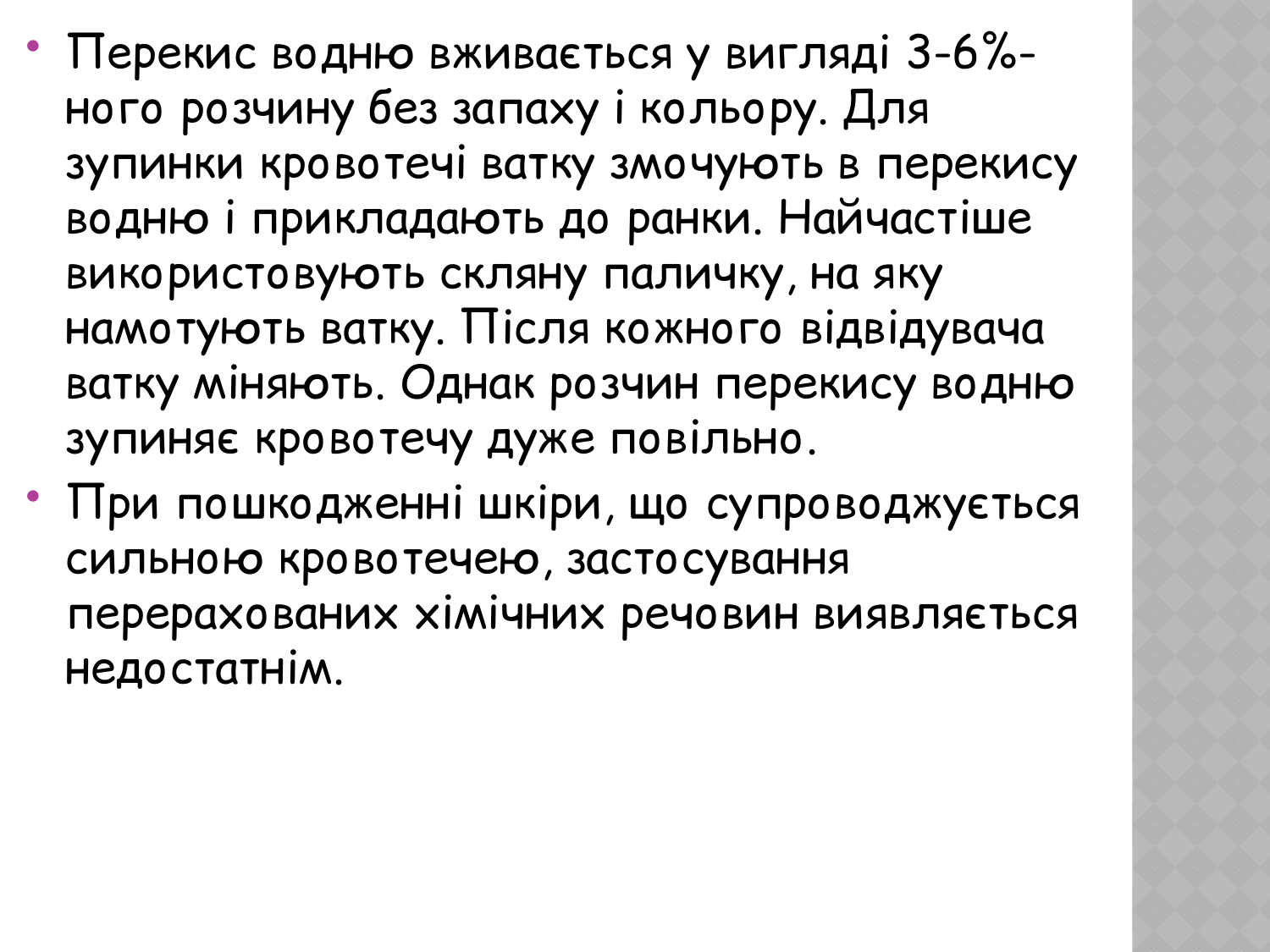

Перекис водню вживається у вигляді 3-6%-ного розчину без запаху і кольору. Для зупинки кровотечі ватку змочують в перекису водню і прикладають до ранки. Найчастіше використовують скляну паличку, на яку намотують ватку. Після кожного відвідувача ватку міняють. Однак розчин перекису водню зупиняє кровотечу дуже повільно.
При пошкодженні шкіри, що супроводжується сильною кровотечею, застосування перерахованих хімічних речовин виявляється недостатнім.